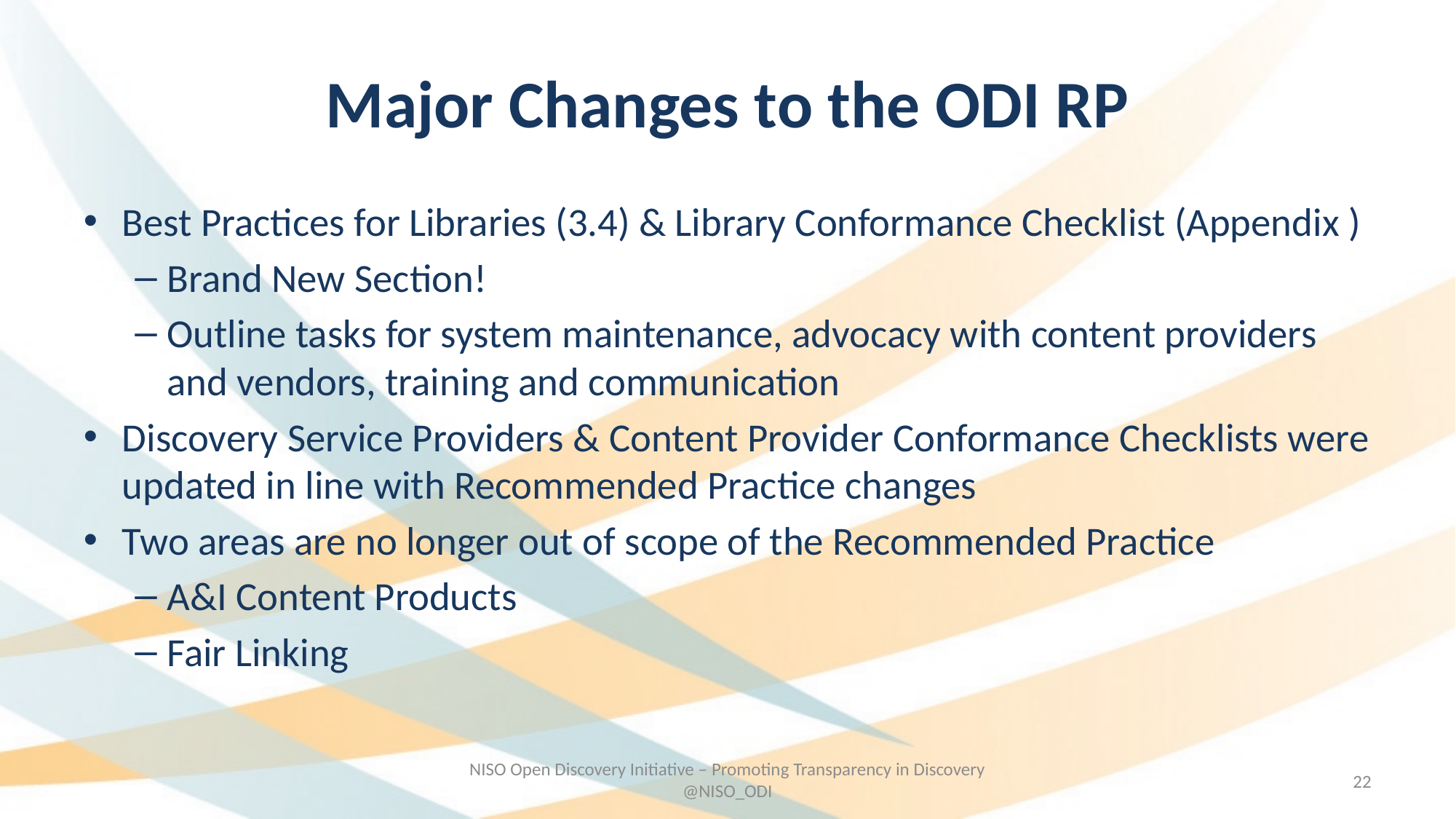

# Major Changes to the ODI RP
Best Practices for Libraries (3.4) & Library Conformance Checklist (Appendix )
Brand New Section!
Outline tasks for system maintenance, advocacy with content providers and vendors, training and communication
Discovery Service Providers & Content Provider Conformance Checklists were updated in line with Recommended Practice changes
Two areas are no longer out of scope of the Recommended Practice
A&I Content Products
Fair Linking

NISO Open Discovery Initiative – Promoting Transparency in Discovery @NISO_ODI
22